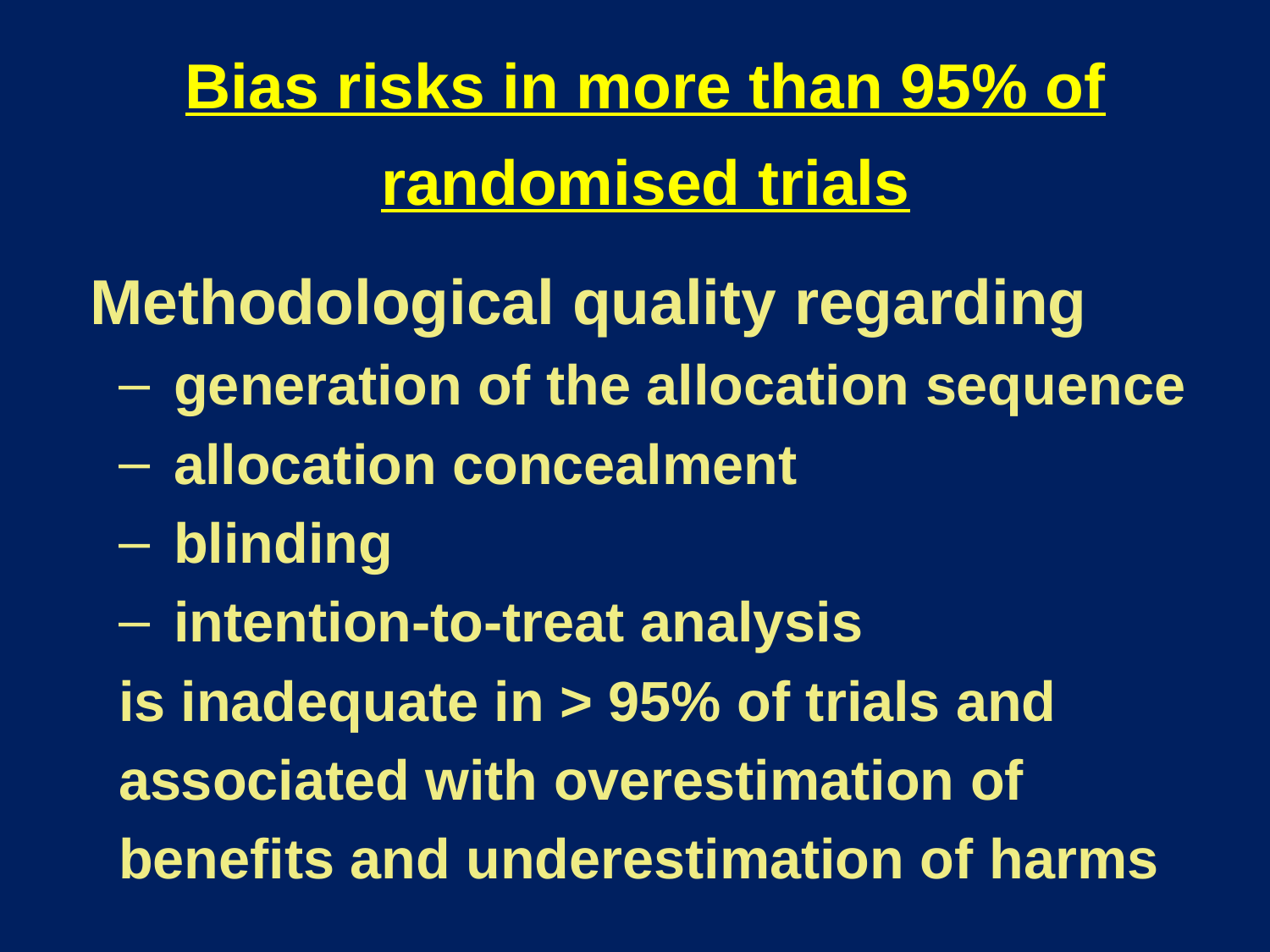

Bias risks in more than 95% of
randomised trials
  Methodological quality regarding
 generation of the allocation sequence
 allocation concealment
 blinding
 intention-to-treat analysis
is inadequate in > 95% of trials and
associated with overestimation of
benefits and underestimation of harms